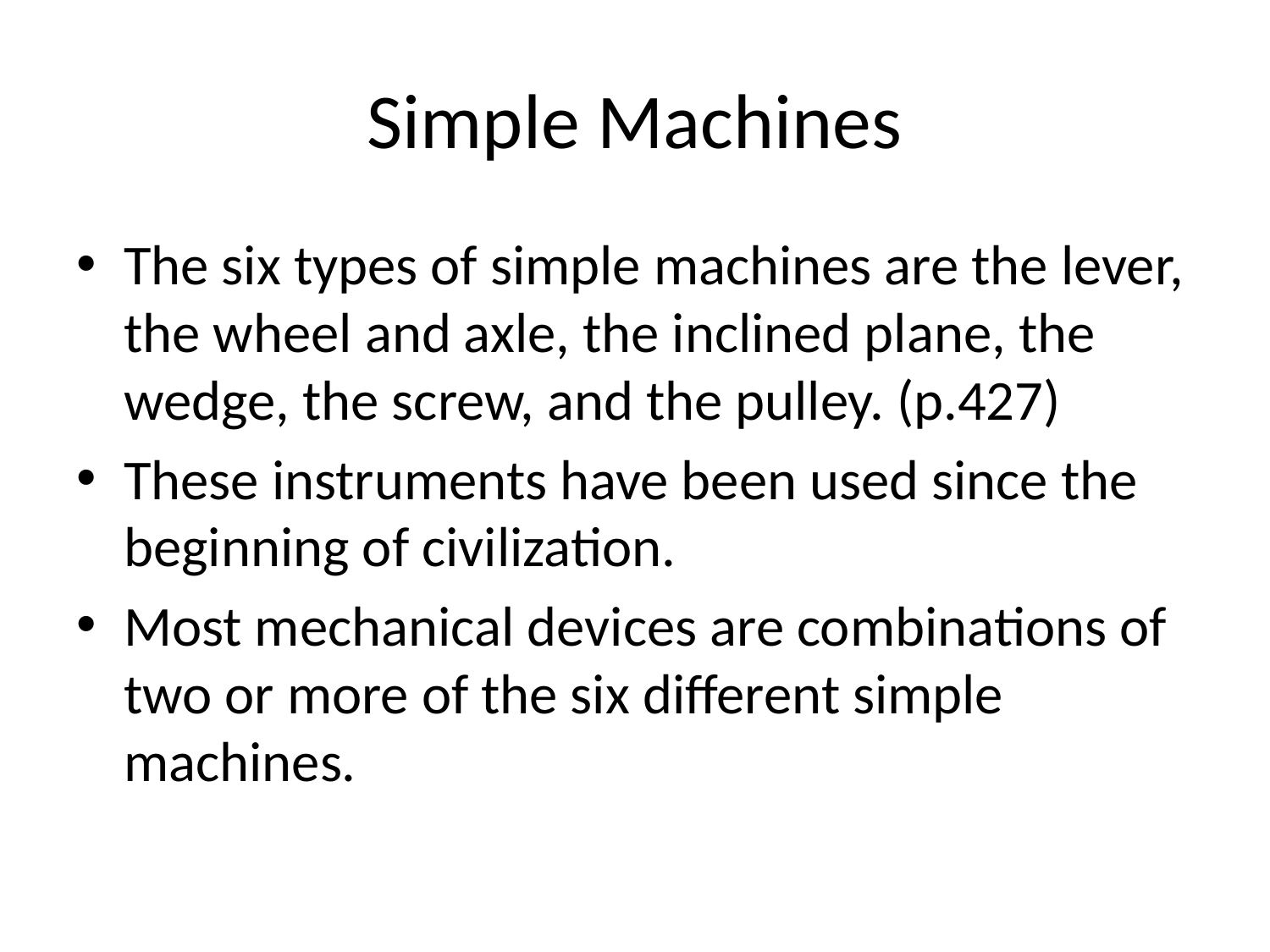

# Simple Machines
The six types of simple machines are the lever, the wheel and axle, the inclined plane, the wedge, the screw, and the pulley. (p.427)
These instruments have been used since the beginning of civilization.
Most mechanical devices are combinations of two or more of the six different simple machines.